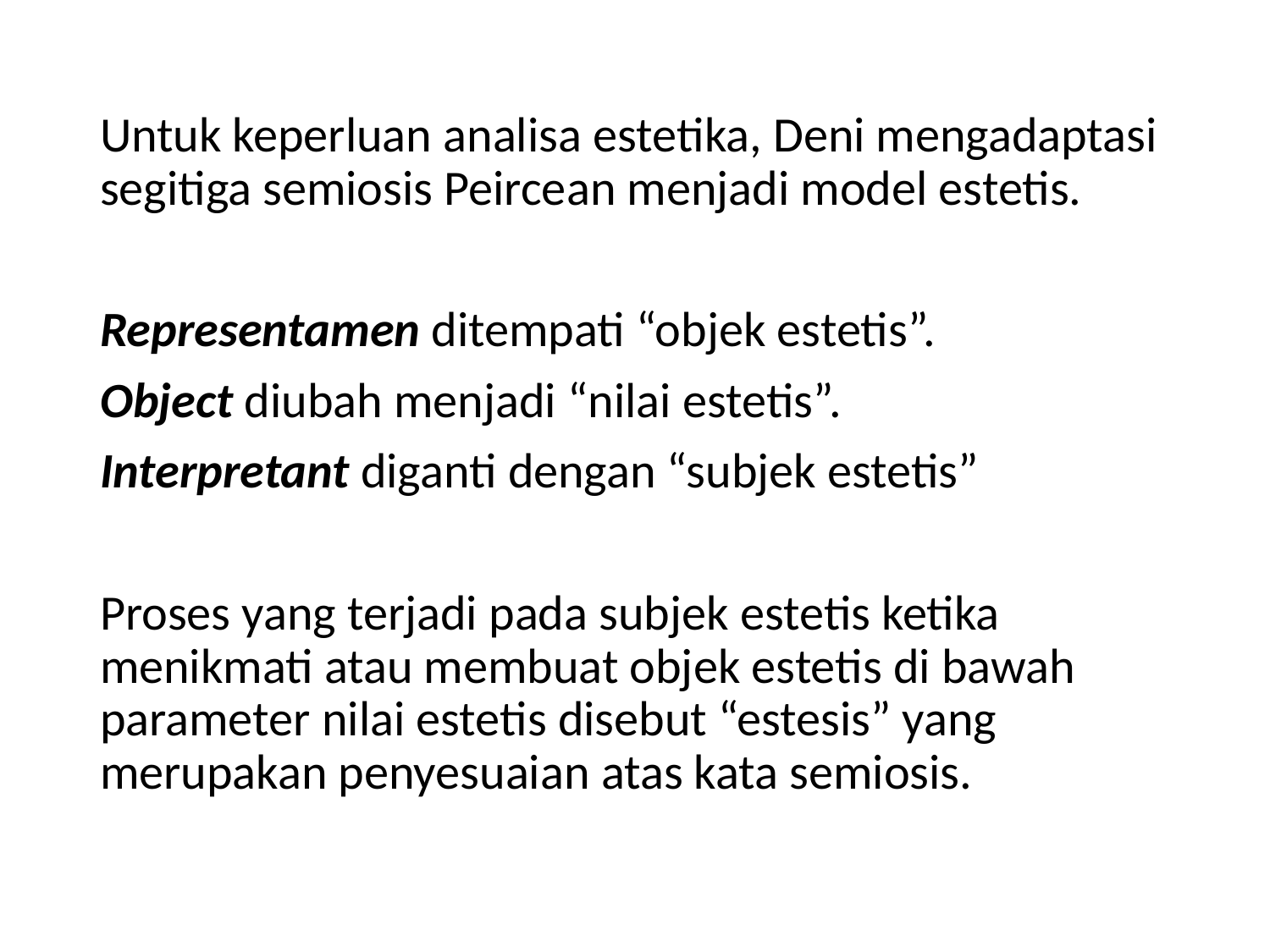

Untuk keperluan analisa estetika, Deni mengadaptasi segitiga semiosis Peircean menjadi model estetis.

Representamen ditempati “objek estetis”.
Object diubah menjadi “nilai estetis”.
Interpretant diganti dengan “subjek estetis”

Proses yang terjadi pada subjek estetis ketika menikmati atau membuat objek estetis di bawah parameter nilai estetis disebut “estesis” yang merupakan penyesuaian atas kata semiosis.